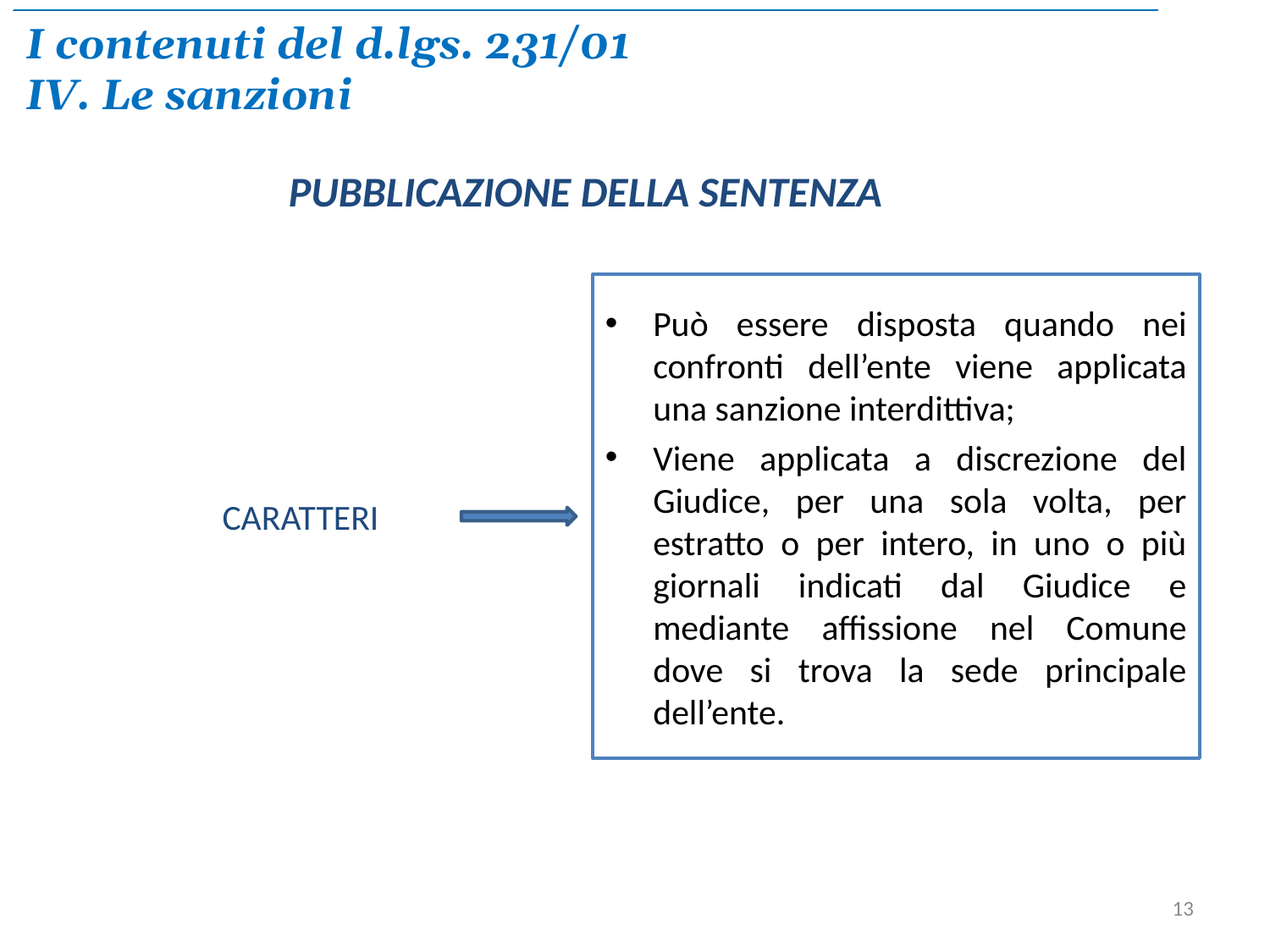

I contenuti del d.lgs. 231/01
IV. Le sanzioni

# PUBBLICAZIONE DELLA SENTENZA
Può essere disposta quando nei confronti dell’ente viene applicata una sanzione interdittiva;
Viene applicata a discrezione del Giudice, per una sola volta, per estratto o per intero, in uno o più giornali indicati dal Giudice e mediante affissione nel Comune dove si trova la sede principale dell’ente.
CARATTERI

13